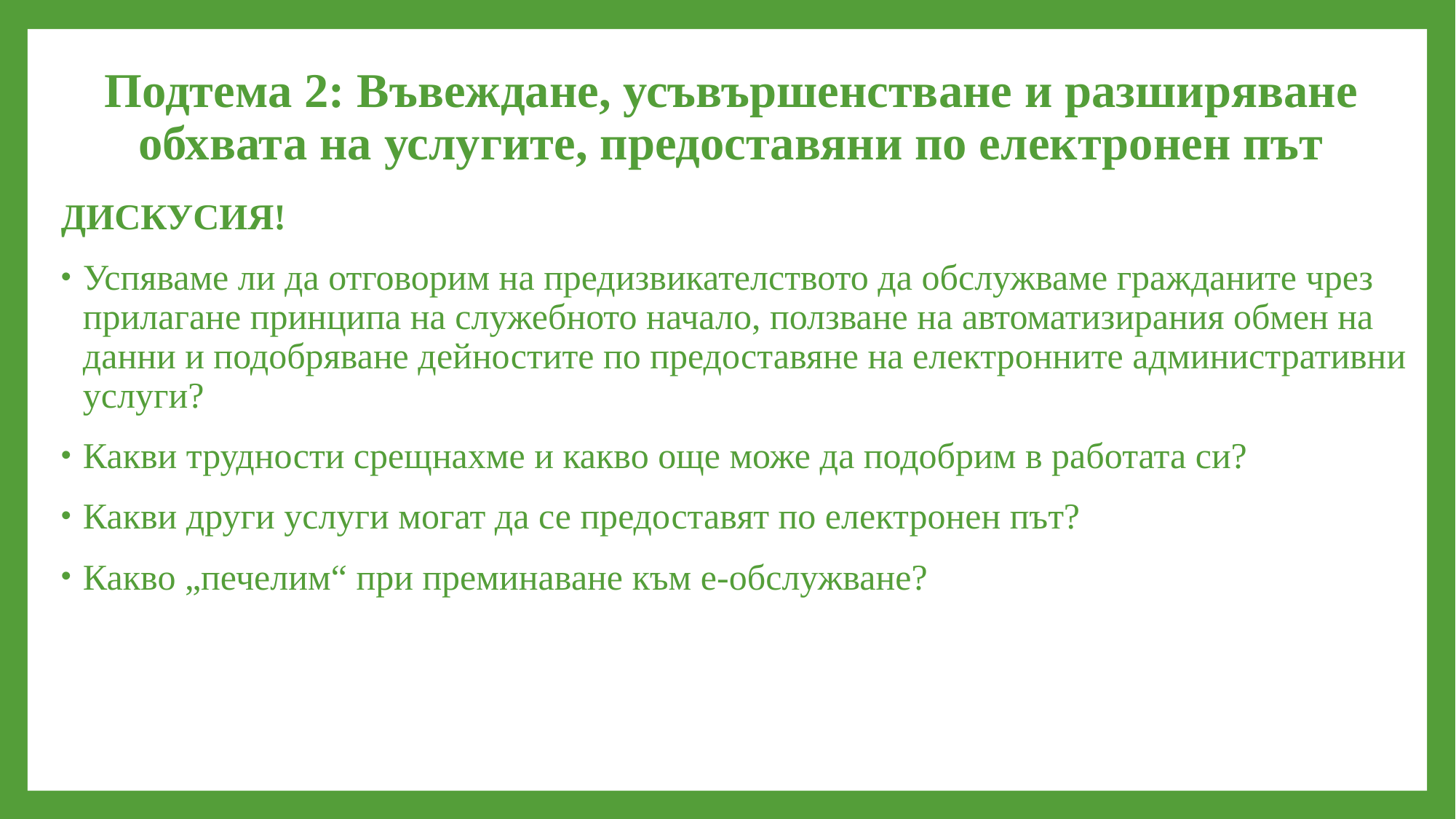

# Подтема 2: Въвеждане, усъвършенстване и разширяване обхвата на услугите, предоставяни по електронен път
ДИСКУСИЯ!
Успяваме ли да отговорим на предизвикателството да обслужваме гражданите чрез прилагане принципа на служебното начало, ползване на автоматизирания обмен на данни и подобряване дейностите по предоставяне на електронните административни услуги?
Какви трудности срещнахме и какво още може да подобрим в работата си?
Какви други услуги могат да се предоставят по електронен път?
Какво „печелим“ при преминаване към е-обслужване?